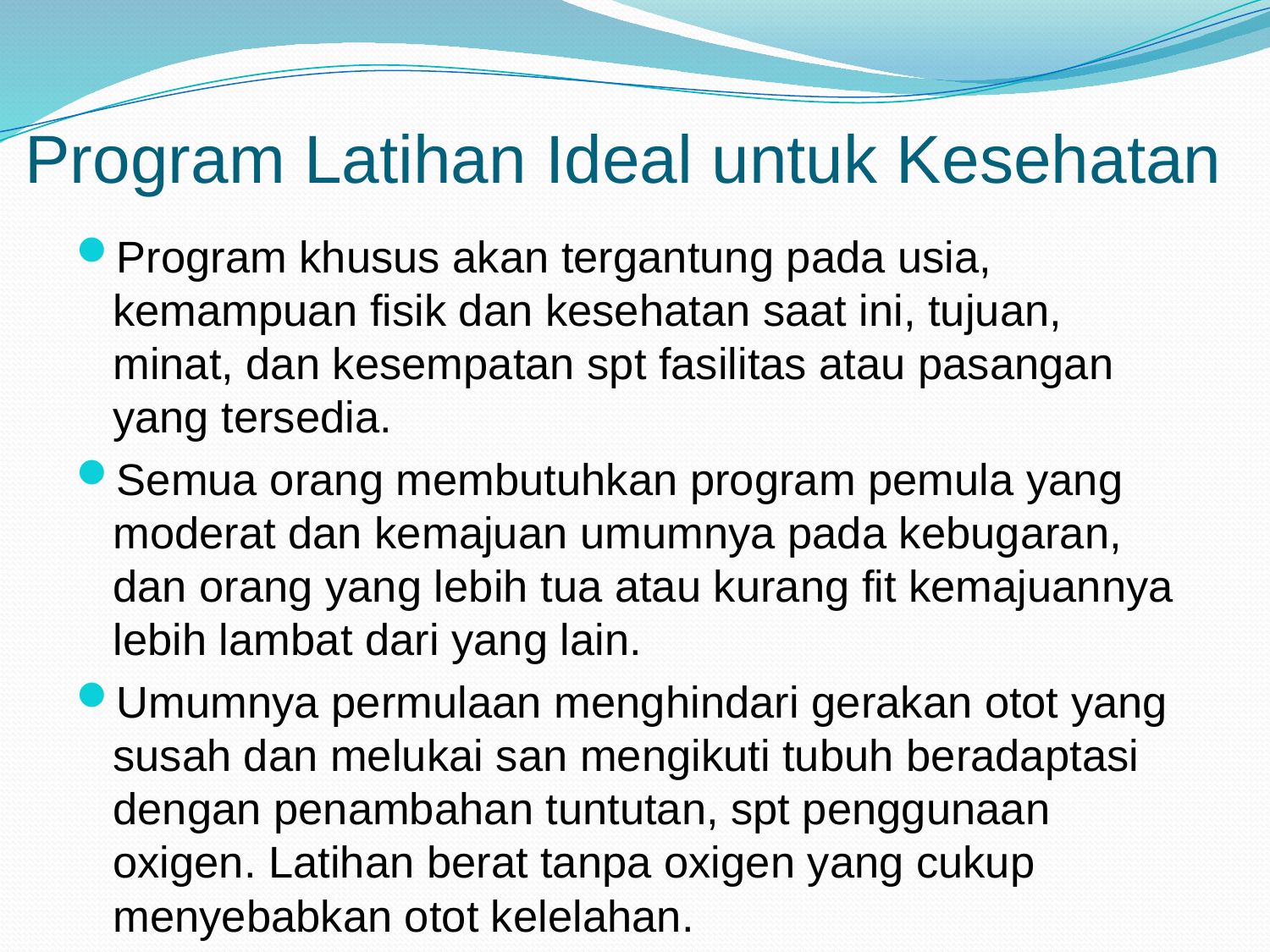

# Program Latihan Ideal untuk Kesehatan
Program khusus akan tergantung pada usia, kemampuan fisik dan kesehatan saat ini, tujuan, minat, dan kesempatan spt fasilitas atau pasangan yang tersedia.
Semua orang membutuhkan program pemula yang moderat dan kemajuan umumnya pada kebugaran, dan orang yang lebih tua atau kurang fit kemajuannya lebih lambat dari yang lain.
Umumnya permulaan menghindari gerakan otot yang susah dan melukai san mengikuti tubuh beradaptasi dengan penambahan tuntutan, spt penggunaan oxigen. Latihan berat tanpa oxigen yang cukup menyebabkan otot kelelahan.